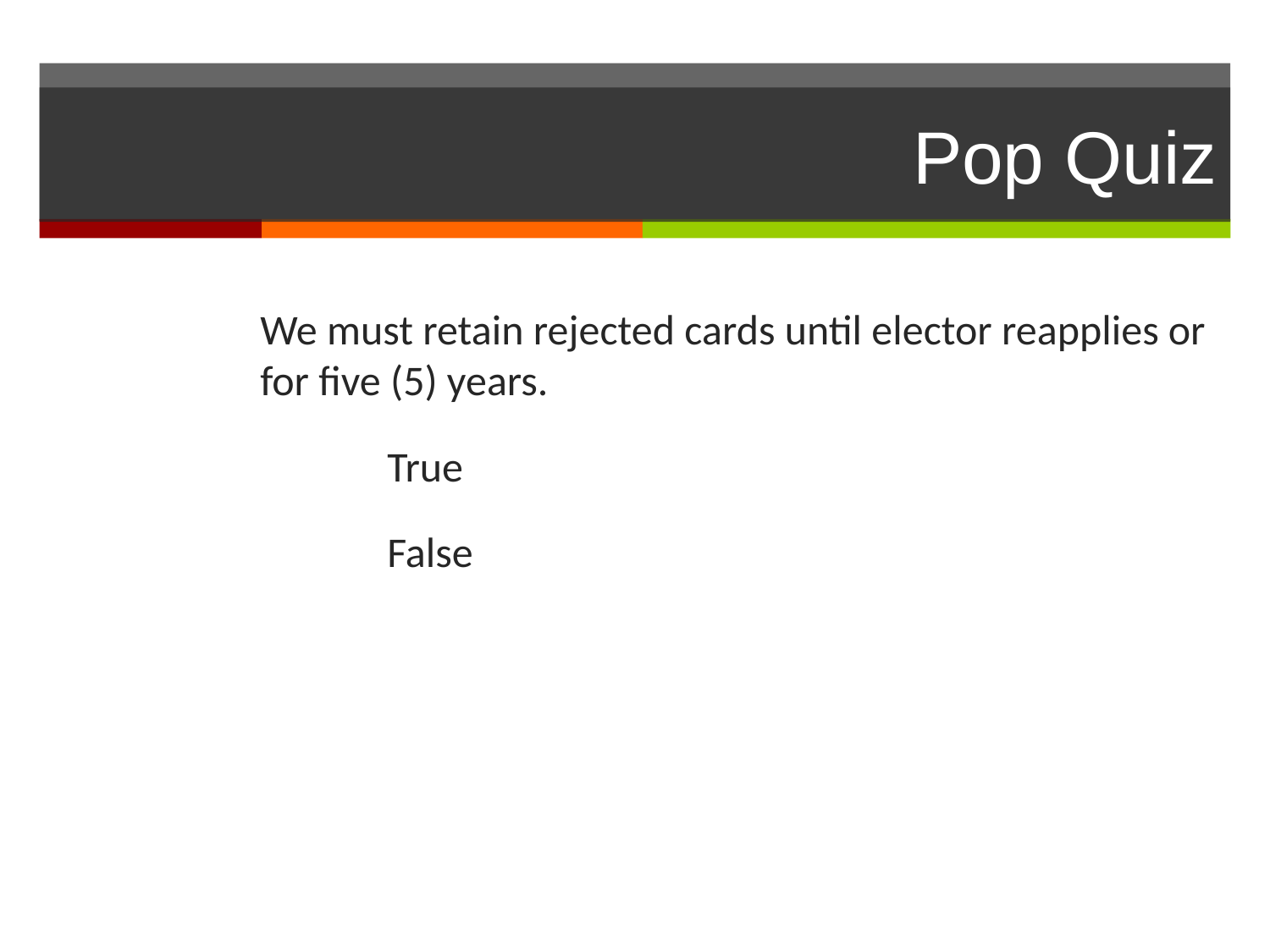

# Pop Quiz
We must retain rejected cards until elector reapplies or for five (5) years.
	True
	False